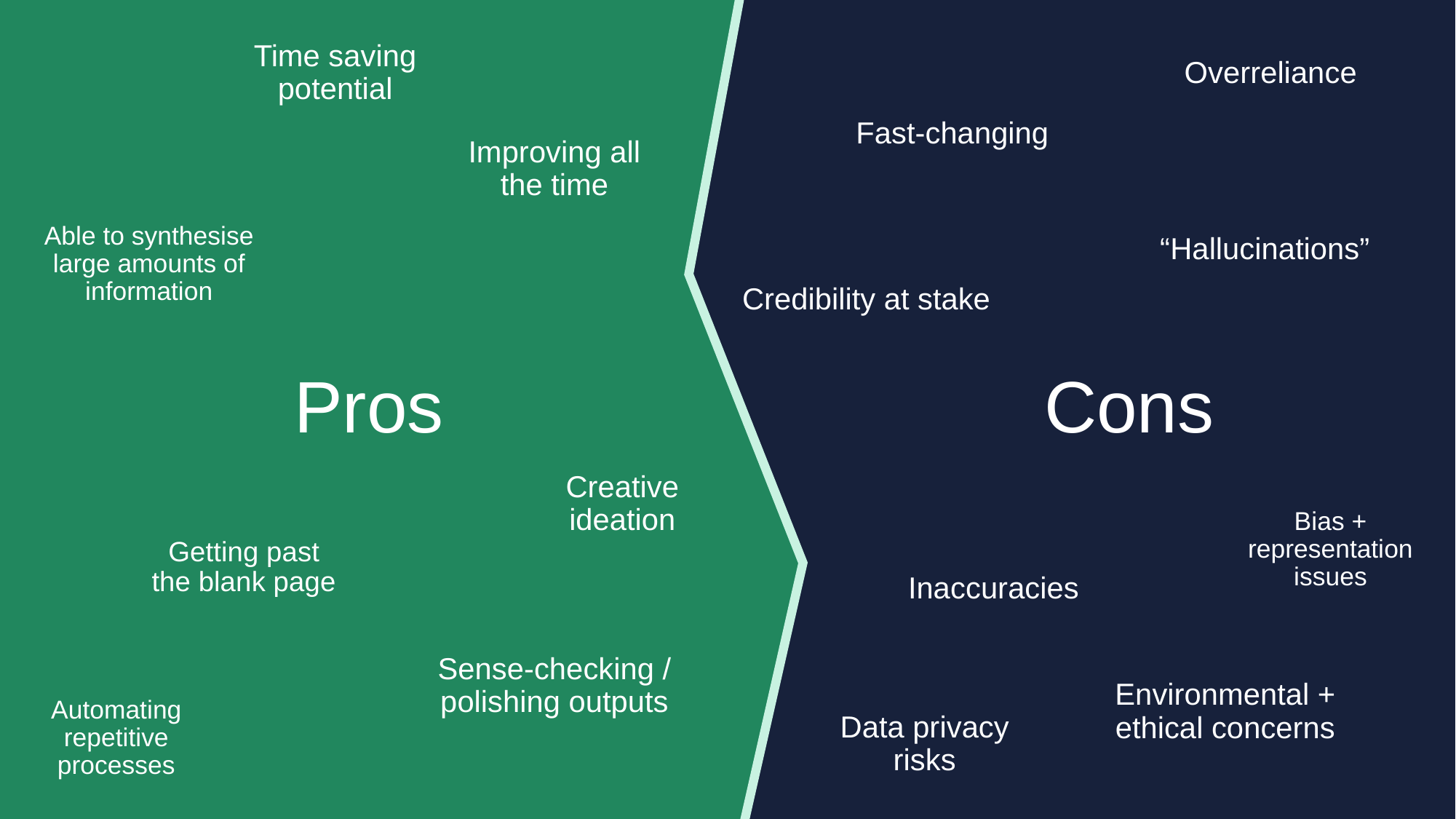

Time saving potential
Overreliance
Fast-changing
Improving all the time
“Hallucinations”
Able to synthesise large amounts of information
Credibility at stake
# Pros
Cons
Creative ideation
Bias +
representation
issues
Getting past the blank page
Inaccuracies
Sense-checking / polishing outputs
Environmental + ethical concerns
Automating repetitive processes
Data privacy risks